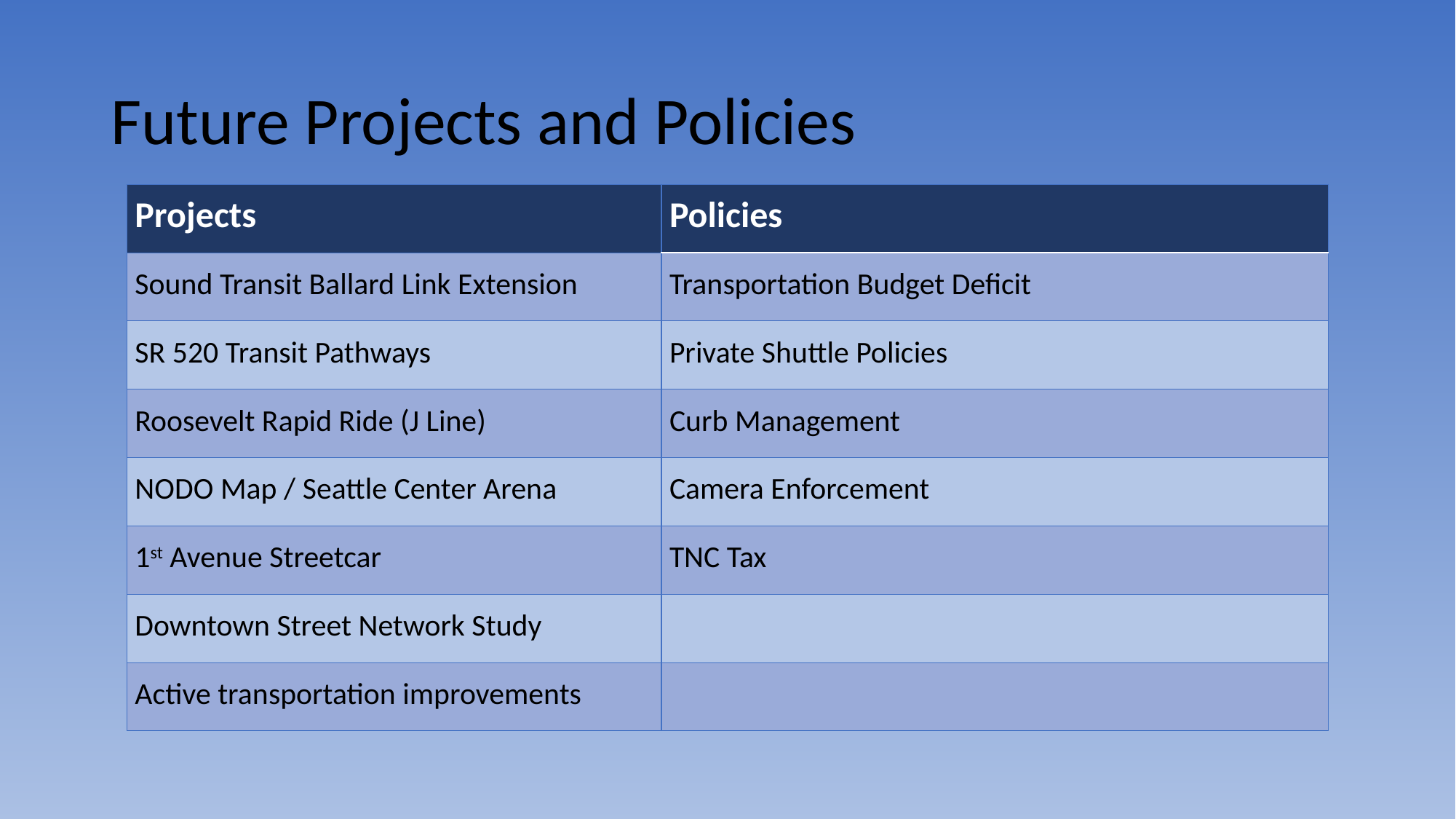

# Future Projects and Policies
| Projects | Policies |
| --- | --- |
| Sound Transit Ballard Link Extension | Transportation Budget Deficit |
| SR 520 Transit Pathways | Private Shuttle Policies |
| Roosevelt Rapid Ride (J Line) | Curb Management |
| NODO Map / Seattle Center Arena | Camera Enforcement |
| 1st Avenue Streetcar | TNC Tax |
| Downtown Street Network Study |  |
| Active transportation improvements |  |